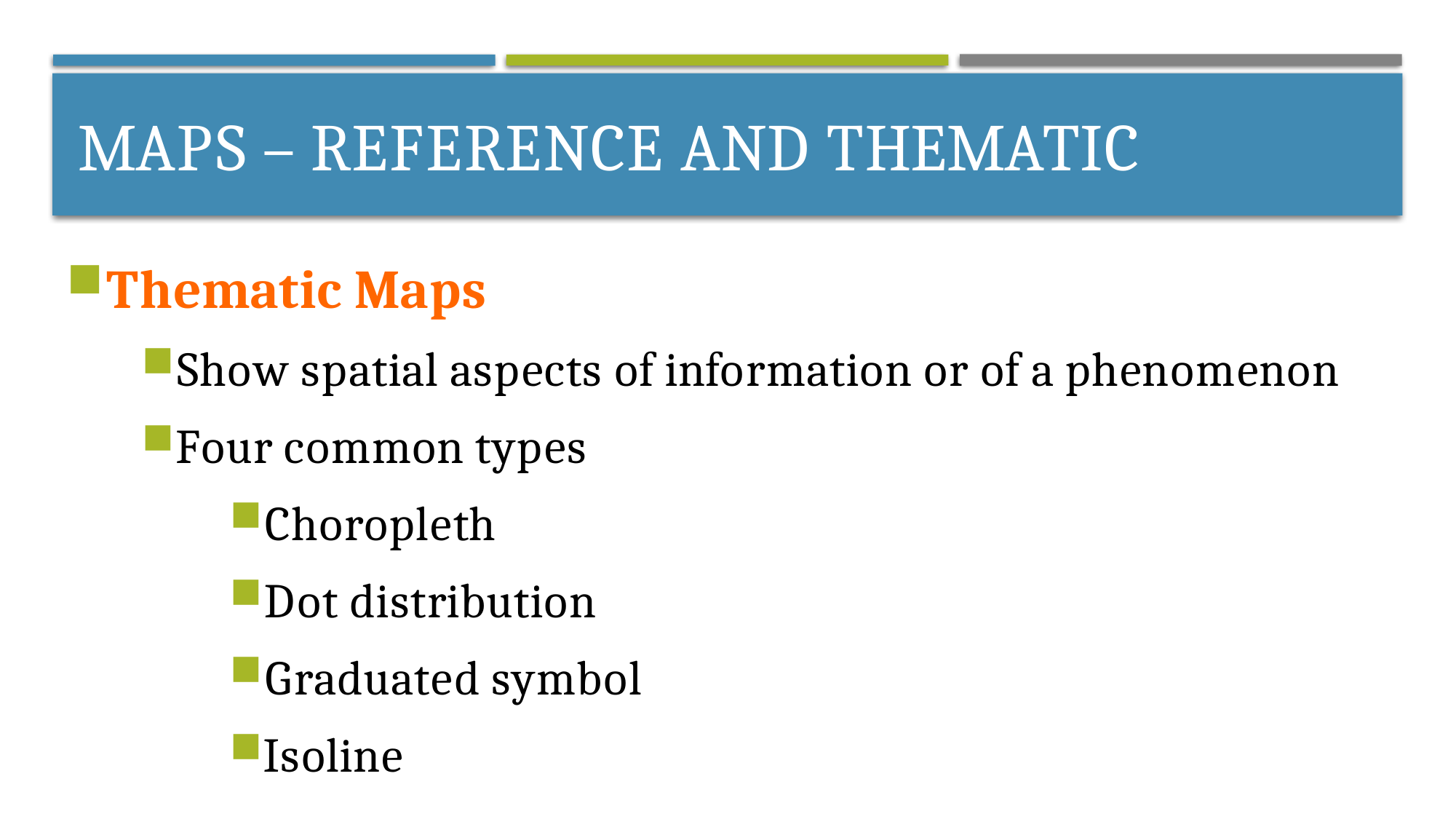

# Maps – reference and thematic
Thematic Maps
Show spatial aspects of information or of a phenomenon
Four common types
Choropleth
Dot distribution
Graduated symbol
Isoline